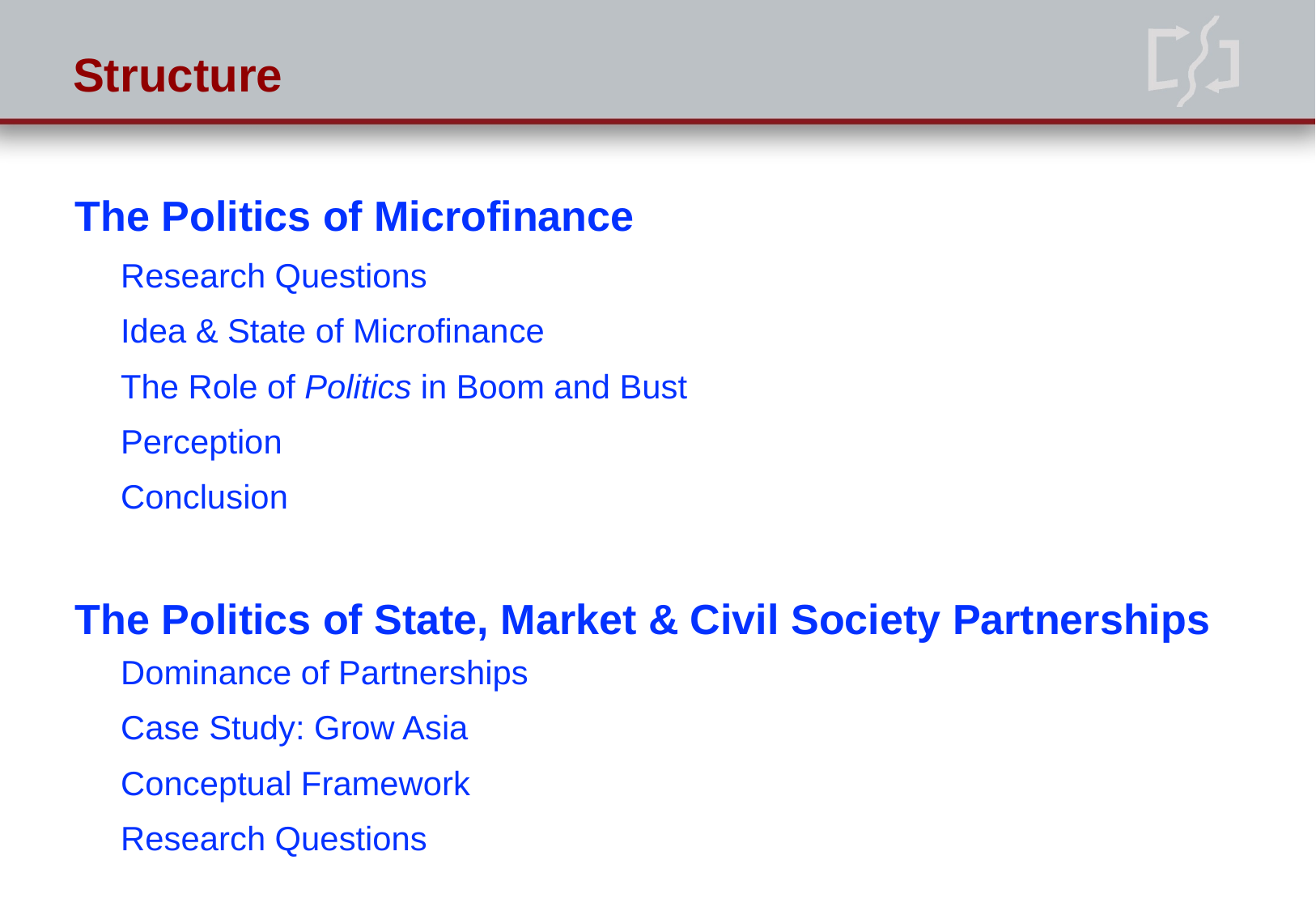

# Structure
The Politics of Microfinance
	Research Questions
	Idea & State of Microfinance
	The Role of Politics in Boom and Bust
	Perception
	Conclusion

The Politics of State, Market & Civil Society Partnerships
Dominance of Partnerships
	Case Study: Grow Asia
	Conceptual Framework
	Research Questions